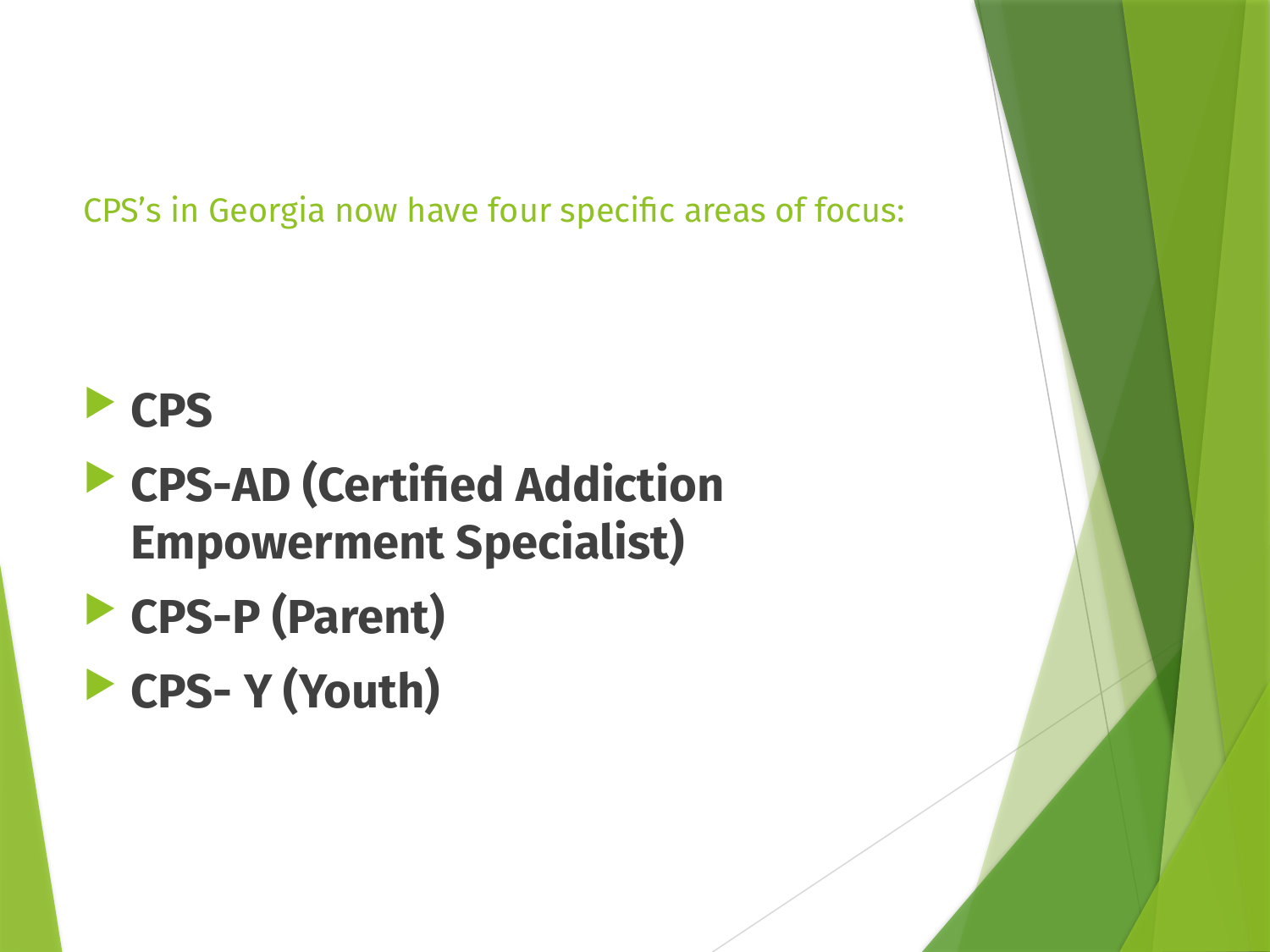

# CPS’s in Georgia now have four specific areas of focus:
CPS
CPS-AD (Certified Addiction Empowerment Specialist)
CPS-P (Parent)
CPS- Y (Youth)